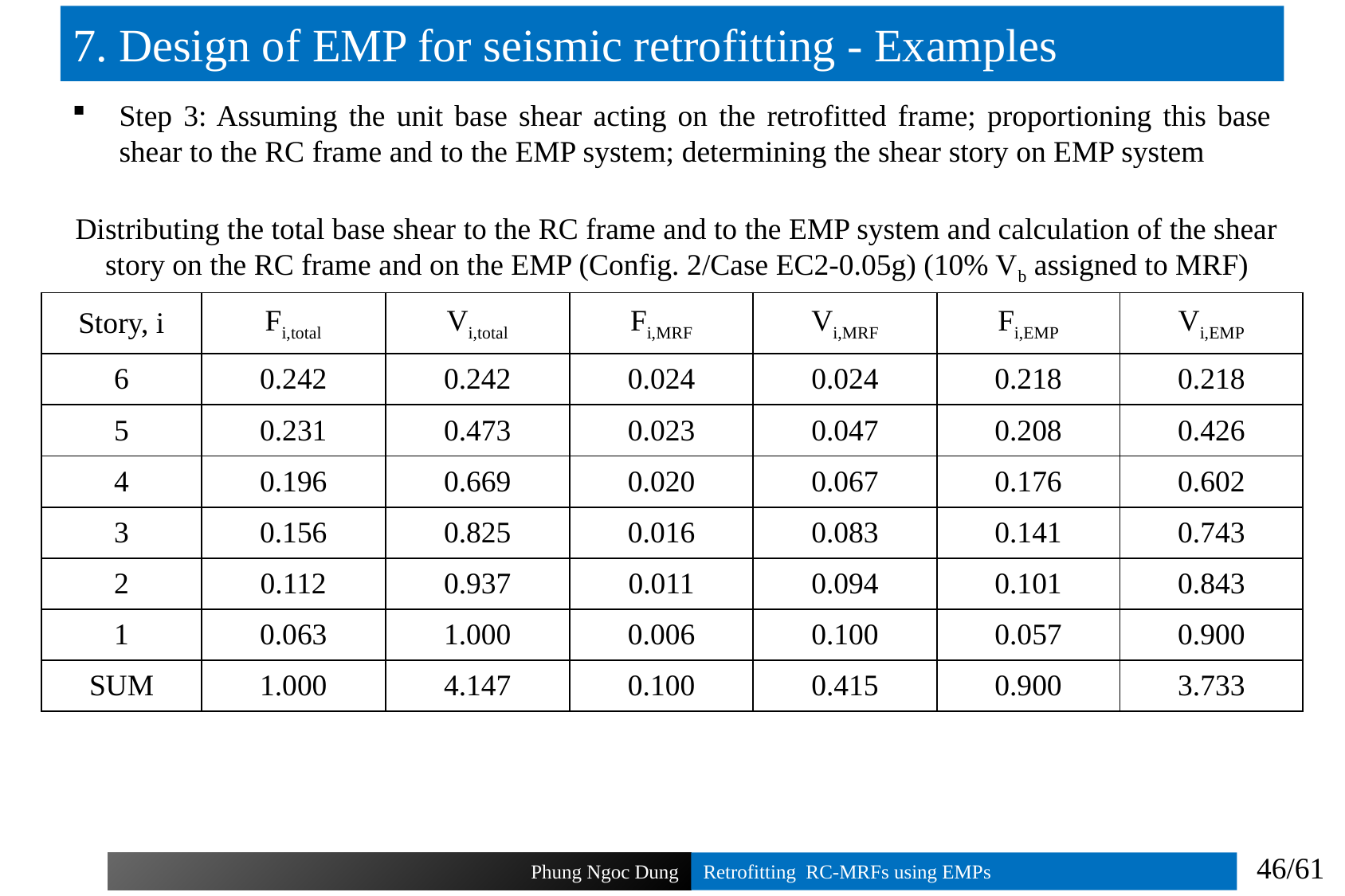

# 7. Design of EMP for seismic retrofitting - Examples
Step 3: Assuming the unit base shear acting on the retrofitted frame; proportioning this base shear to the RC frame and to the EMP system; determining the shear story on EMP system

Distributing the total base shear to the RC frame and to the EMP system and calculation of the shear story on the RC frame and on the EMP (Config. 2/Case EC2-0.05g) (10% Vb assigned to MRF)

| Story, i | Fi,total | Vi,total | Fi,MRF | Vi,MRF | Fi,EMP | Vi,EMP |
| --- | --- | --- | --- | --- | --- | --- |
| 6 | 0.242 | 0.242 | 0.024 | 0.024 | 0.218 | 0.218 |
| 5 | 0.231 | 0.473 | 0.023 | 0.047 | 0.208 | 0.426 |
| 4 | 0.196 | 0.669 | 0.020 | 0.067 | 0.176 | 0.602 |
| 3 | 0.156 | 0.825 | 0.016 | 0.083 | 0.141 | 0.743 |
| 2 | 0.112 | 0.937 | 0.011 | 0.094 | 0.101 | 0.843 |
| 1 | 0.063 | 1.000 | 0.006 | 0.100 | 0.057 | 0.900 |
| SUM | 1.000 | 4.147 | 0.100 | 0.415 | 0.900 | 3.733 |